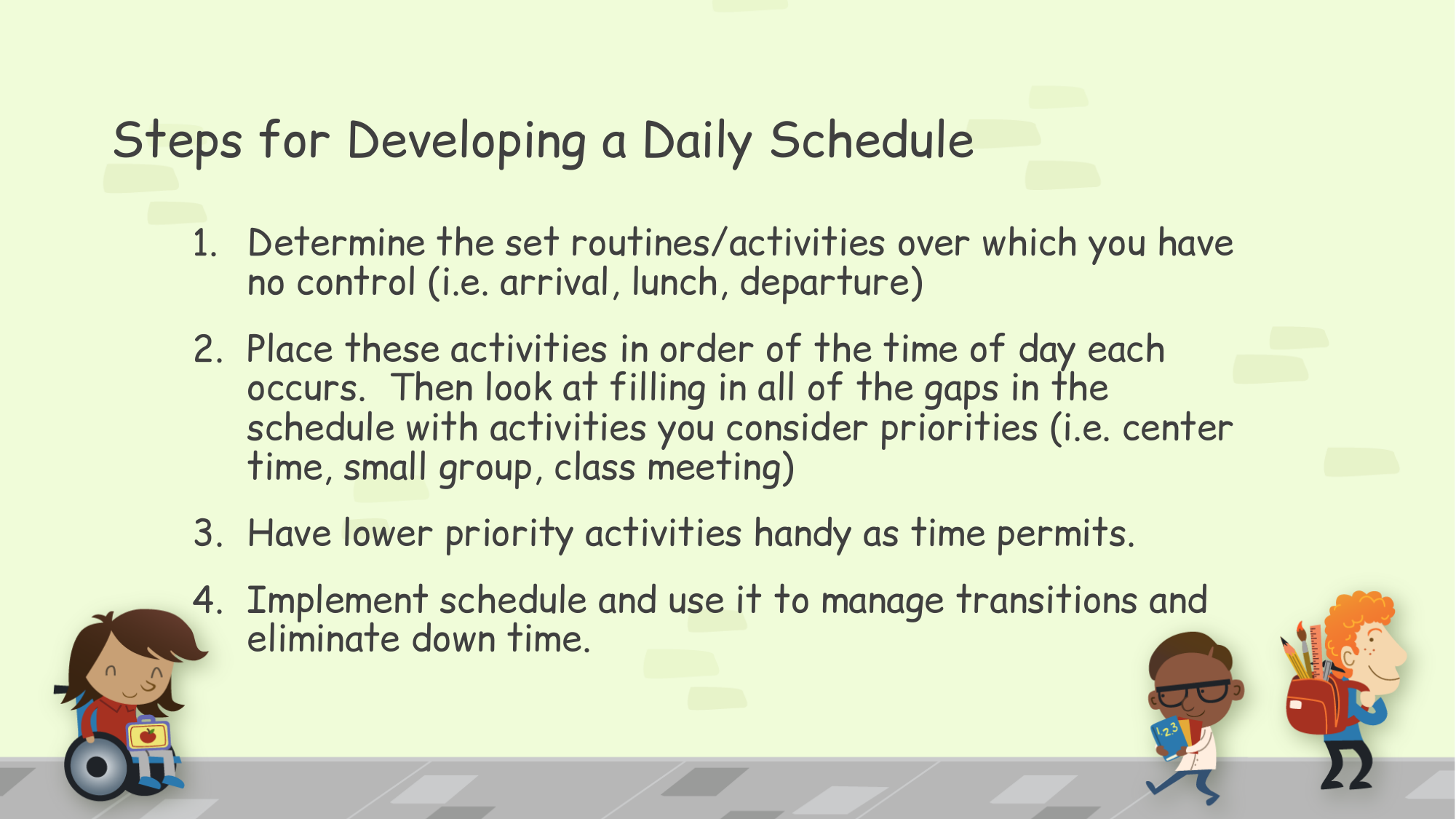

# Steps for Developing a Daily Schedule
Determine the set routines/activities over which you have no control (i.e. arrival, lunch, departure)
Place these activities in order of the time of day each occurs.  Then look at filling in all of the gaps in the schedule with activities you consider priorities (i.e. center time, small group, class meeting)
Have lower priority activities handy as time permits.
Implement schedule and use it to manage transitions and eliminate down time.